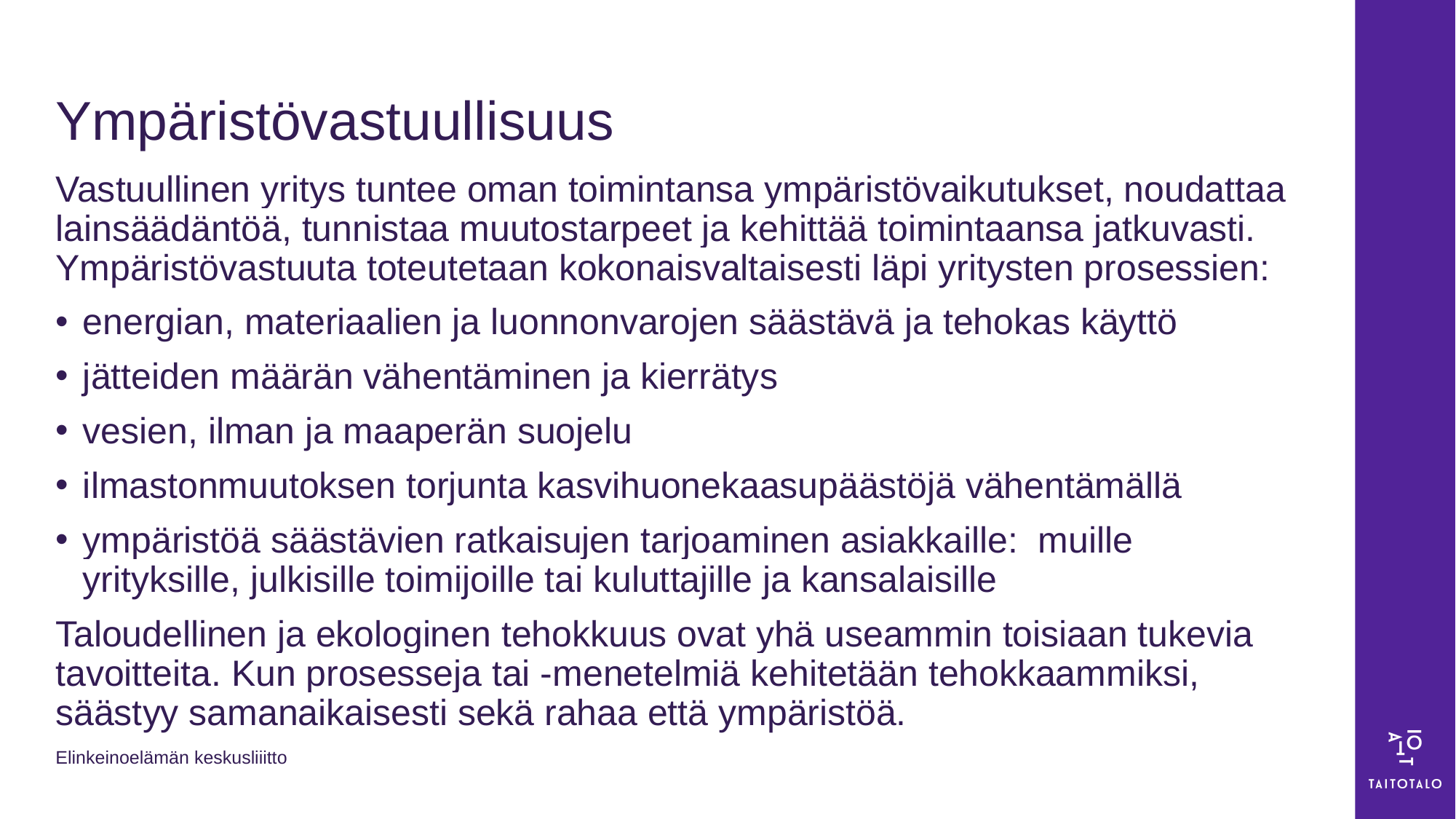

# Ympäristövastuullisuus
Vastuullinen yritys tuntee oman toimintansa ympäristövaikutukset, noudattaa lainsäädäntöä, tunnistaa muutostarpeet ja kehittää toimintaansa jatkuvasti. Ympäristövastuuta toteutetaan kokonaisvaltaisesti läpi yritysten prosessien:
energian, materiaalien ja luonnonvarojen säästävä ja tehokas käyttö
jätteiden määrän vähentäminen ja kierrätys
vesien, ilman ja maaperän suojelu
ilmastonmuutoksen torjunta kasvihuonekaasupäästöjä vähentämällä
ympäristöä säästävien ratkaisujen tarjoaminen asiakkaille:  muille yrityksille, julkisille toimijoille tai kuluttajille ja kansalaisille
Taloudellinen ja ekologinen tehokkuus ovat yhä useammin toisiaan tukevia tavoitteita. Kun prosesseja tai -menetelmiä kehitetään tehokkaammiksi, säästyy samanaikaisesti sekä rahaa että ympäristöä.
Elinkeinoelämän keskusliiitto